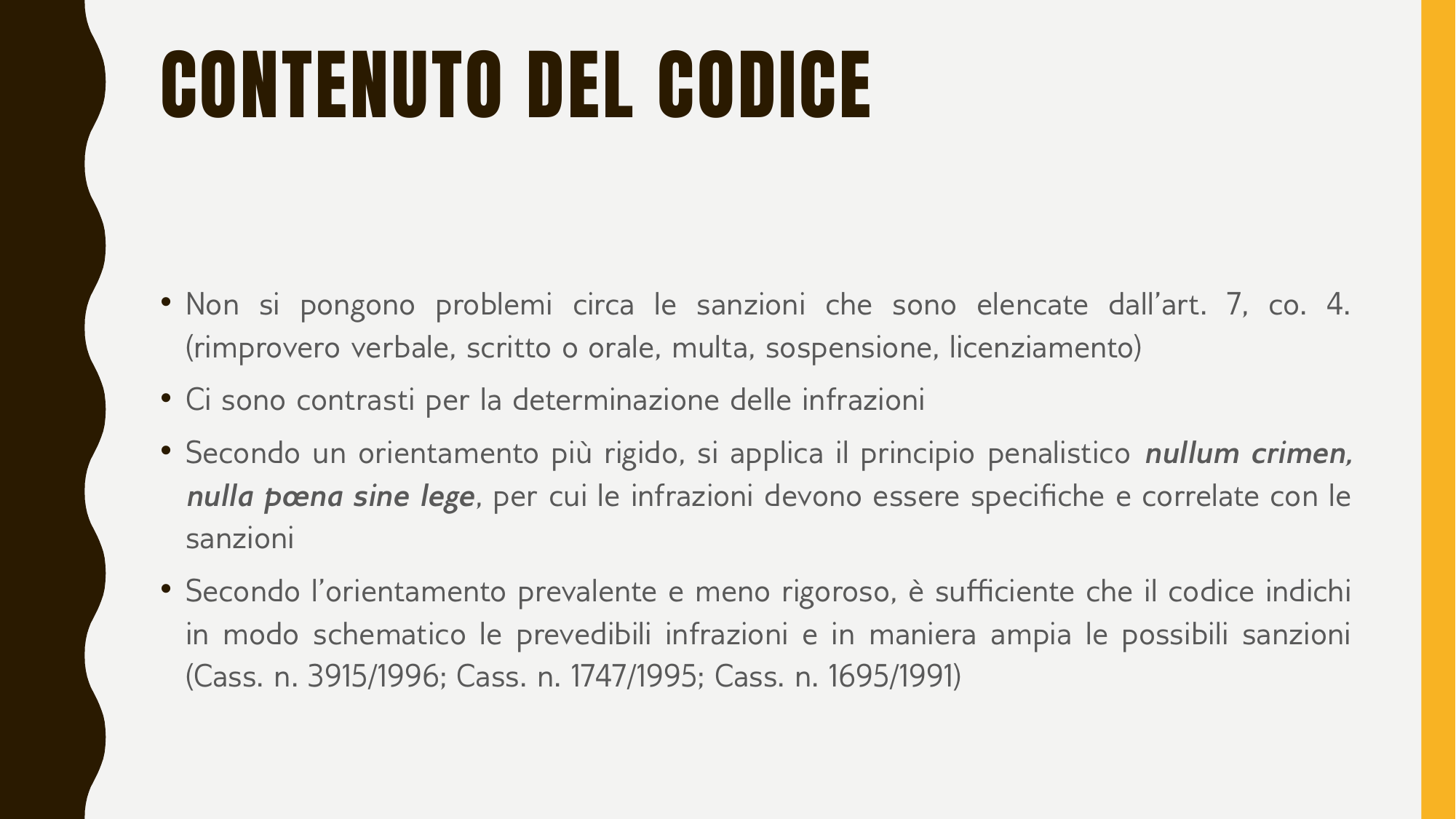

# Contenuto del codice
Non si pongono problemi circa le sanzioni che sono elencate dall’art. 7, co. 4. (rimprovero verbale, scritto o orale, multa, sospensione, licenziamento)
Ci sono contrasti per la determinazione delle infrazioni
Secondo un orientamento più rigido, si applica il principio penalistico nullum crimen, nulla poena sine lege, per cui le infrazioni devono essere specifiche e correlate con le sanzioni
Secondo l’orientamento prevalente e meno rigoroso, è sufficiente che il codice indichi in modo schematico le prevedibili infrazioni e in maniera ampia le possibili sanzioni (Cass. n. 3915/1996; Cass. n. 1747/1995; Cass. n. 1695/1991)